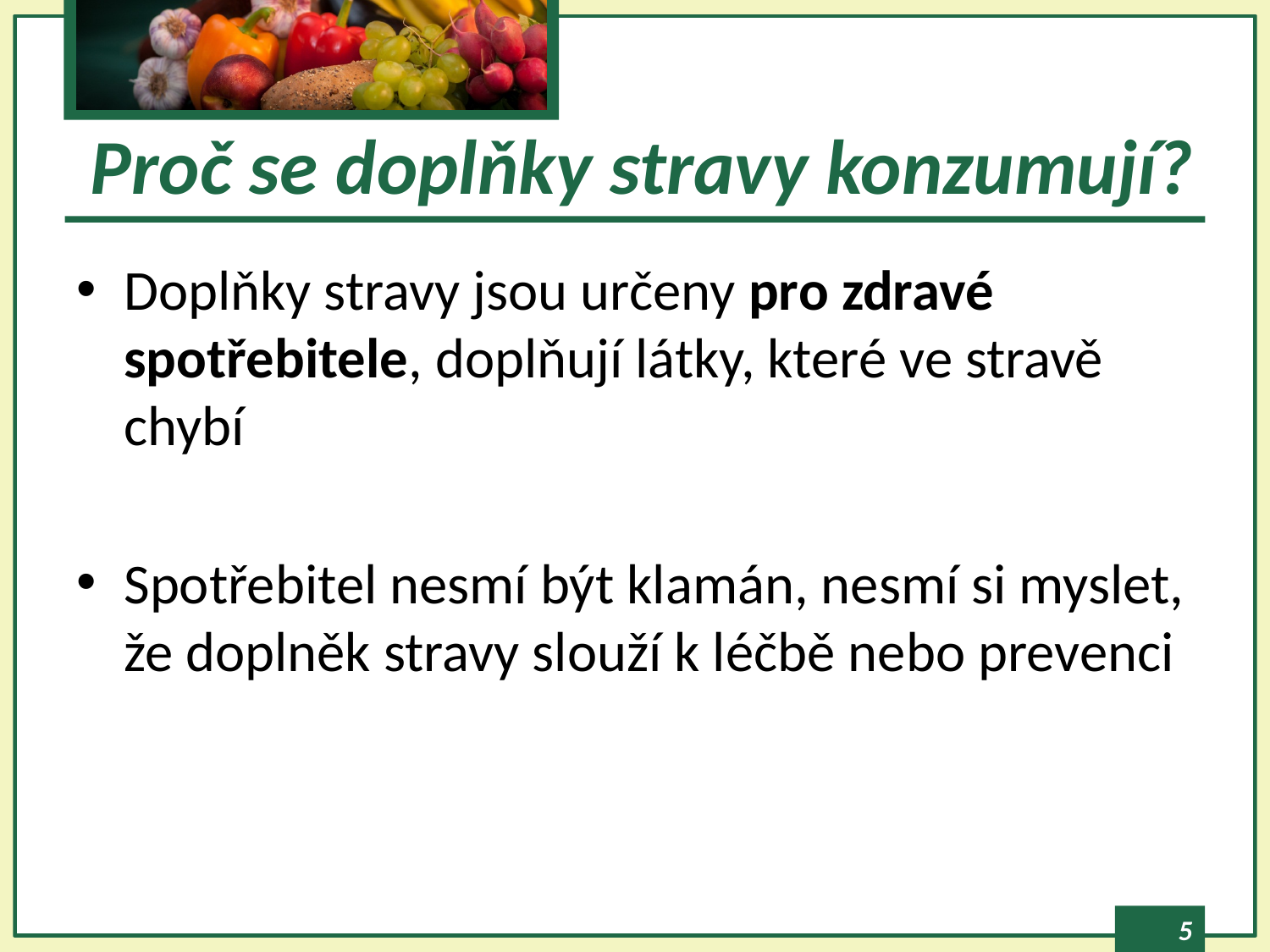

# Proč se doplňky stravy konzumují?
Doplňky stravy jsou určeny pro zdravé spotřebitele, doplňují látky, které ve stravě chybí

Spotřebitel nesmí být klamán, nesmí si myslet, že doplněk stravy slouží k léčbě nebo prevenci